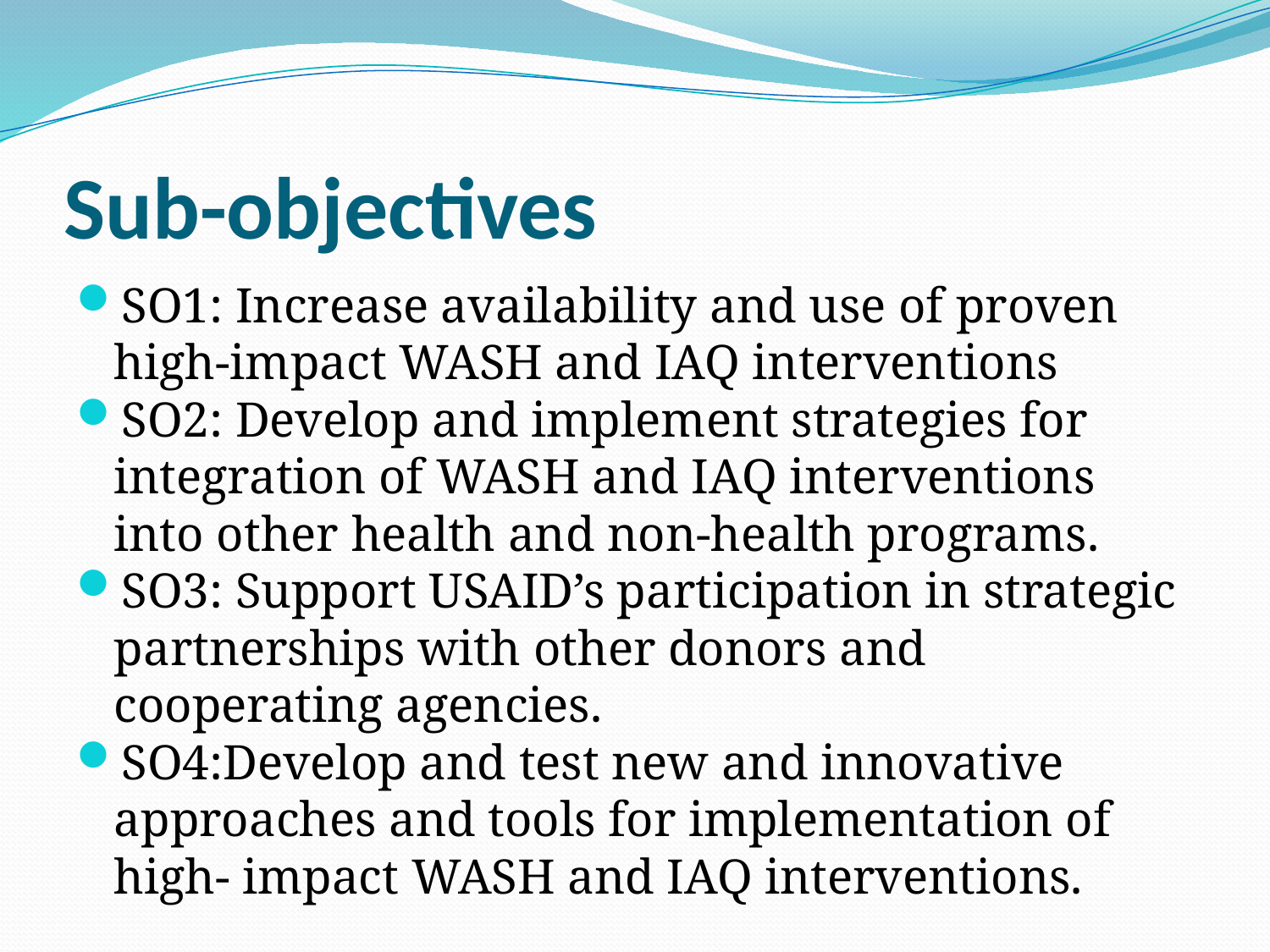

# Sub-objectives
SO1: Increase availability and use of proven high-impact WASH and IAQ interventions
SO2: Develop and implement strategies for integration of WASH and IAQ interventions into other health and non-health programs.
SO3: Support USAID’s participation in strategic partnerships with other donors and cooperating agencies.
SO4:Develop and test new and innovative approaches and tools for implementation of high- impact WASH and IAQ interventions.